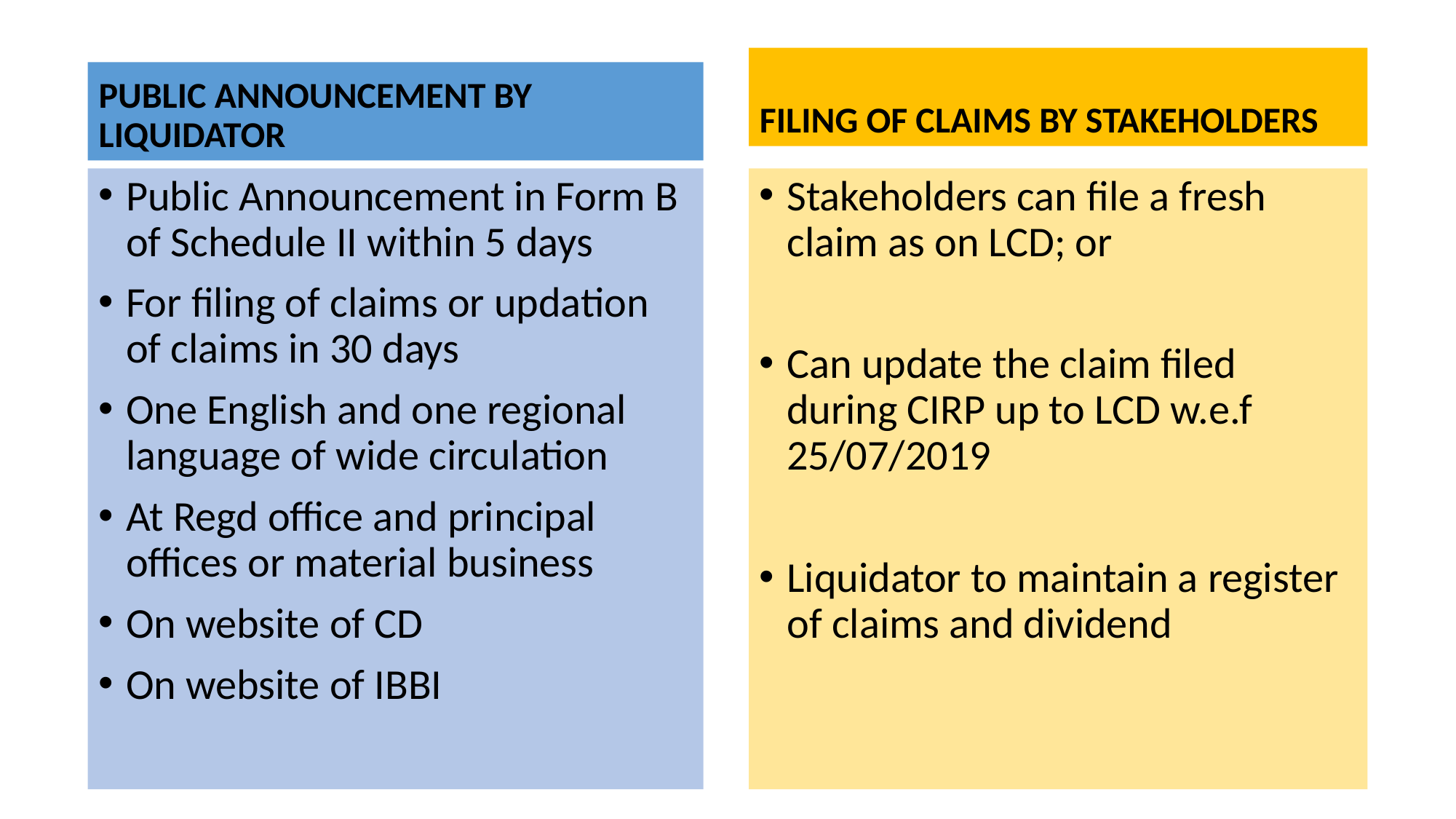

# POWERS OF LIQUIDATOR – Sec 35 – Cont..
FILING OF CLAIMS BY STAKEHOLDERS
PUBLIC ANNOUNCEMENT BY LIQUIDATOR
Public Announcement in Form B of Schedule II within 5 days
For filing of claims or updation of claims in 30 days
One English and one regional language of wide circulation
At Regd office and principal offices or material business
On website of CD
On website of IBBI

Stakeholders can file a fresh claim as on LCD; or

Can update the claim filed during CIRP up to LCD w.e.f 25/07/2019

Liquidator to maintain a register of claims and dividend